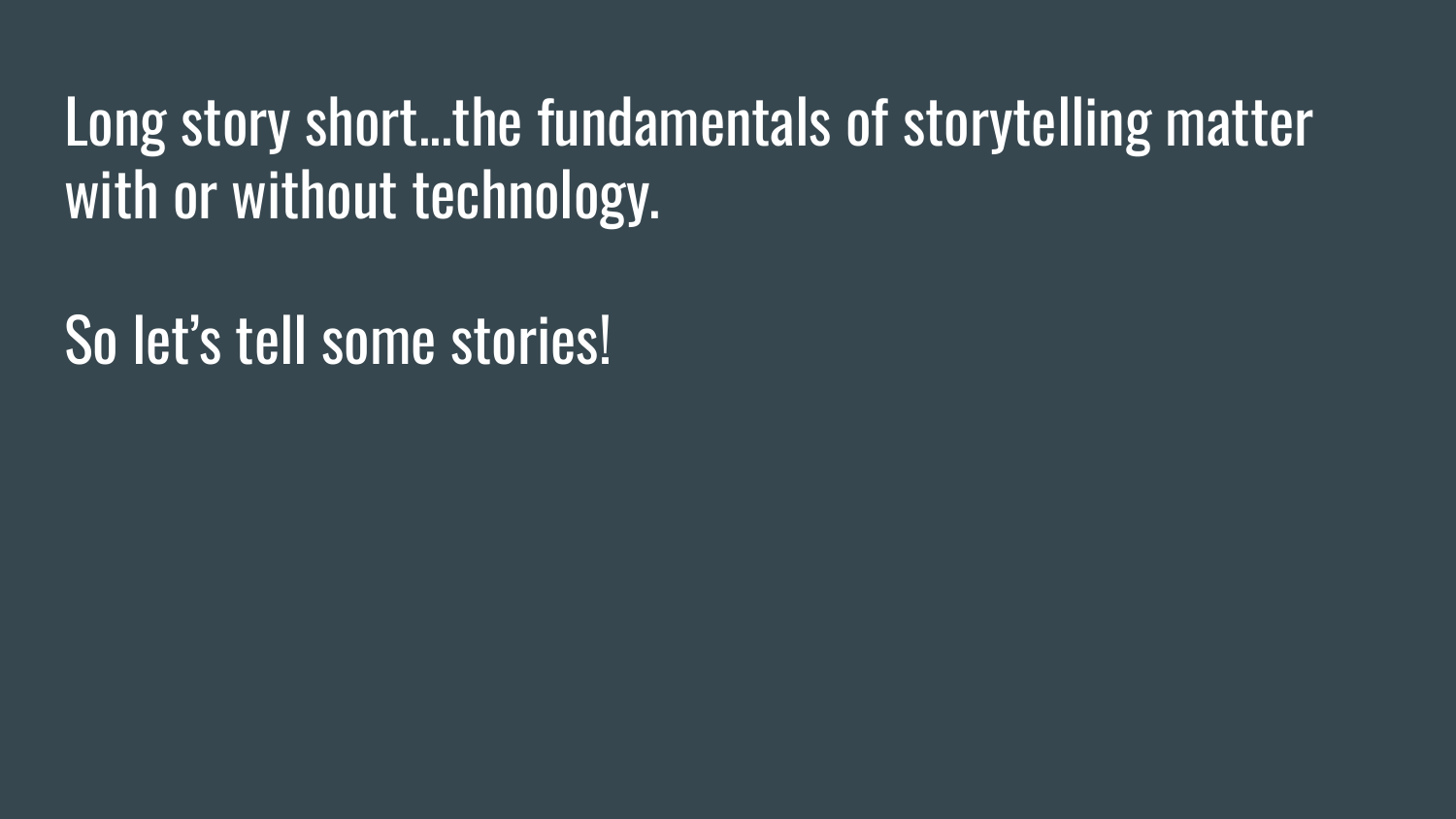

# Long story short...the fundamentals of storytelling matter with or without technology.

So let’s tell some stories!